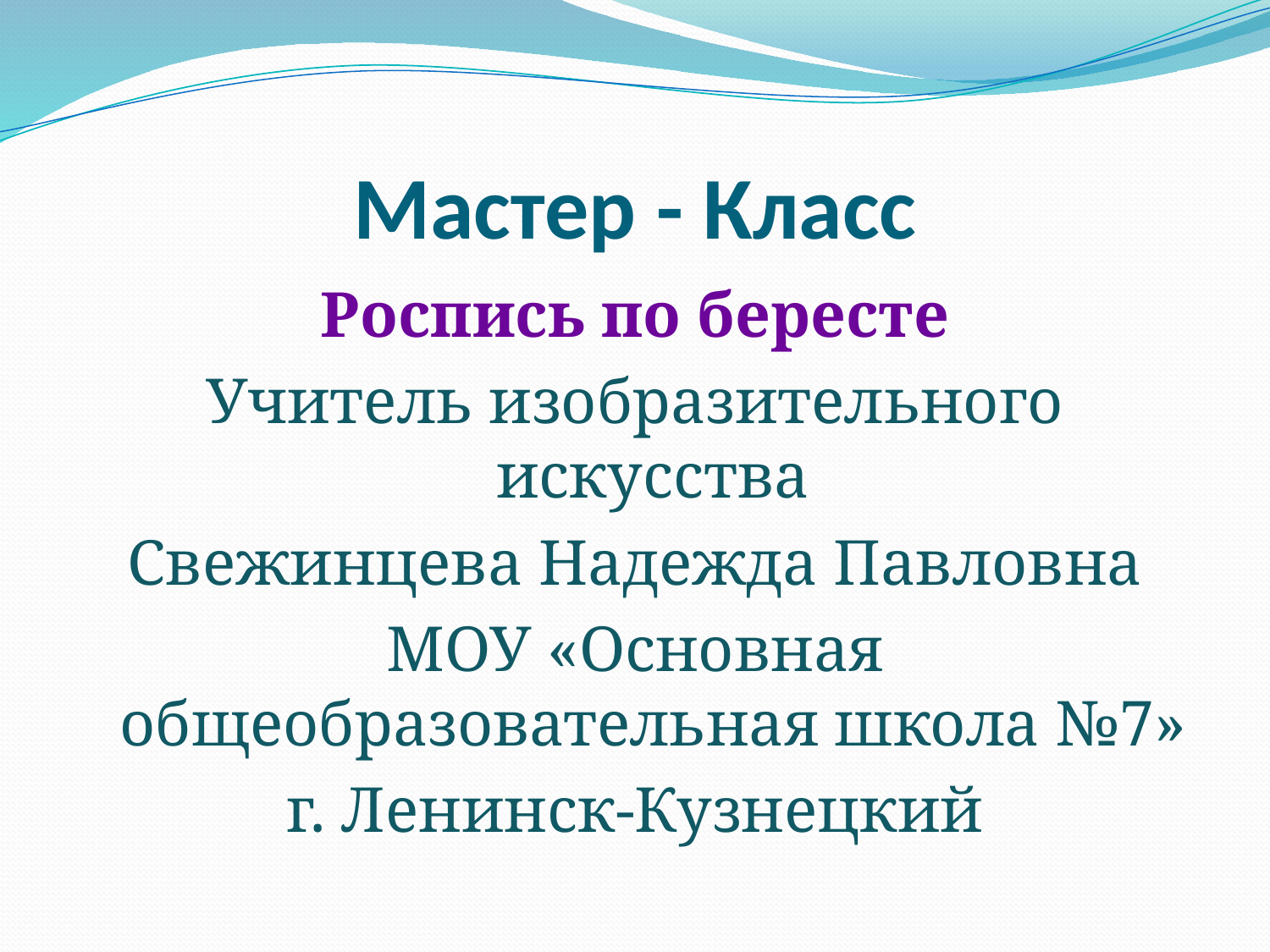

# Мастер - Класс
Роспись по бересте
Учитель изобразительного искусства
Свежинцева Надежда Павловна
МОУ «Основная общеобразовательная школа №7»
г. Ленинск-Кузнецкий